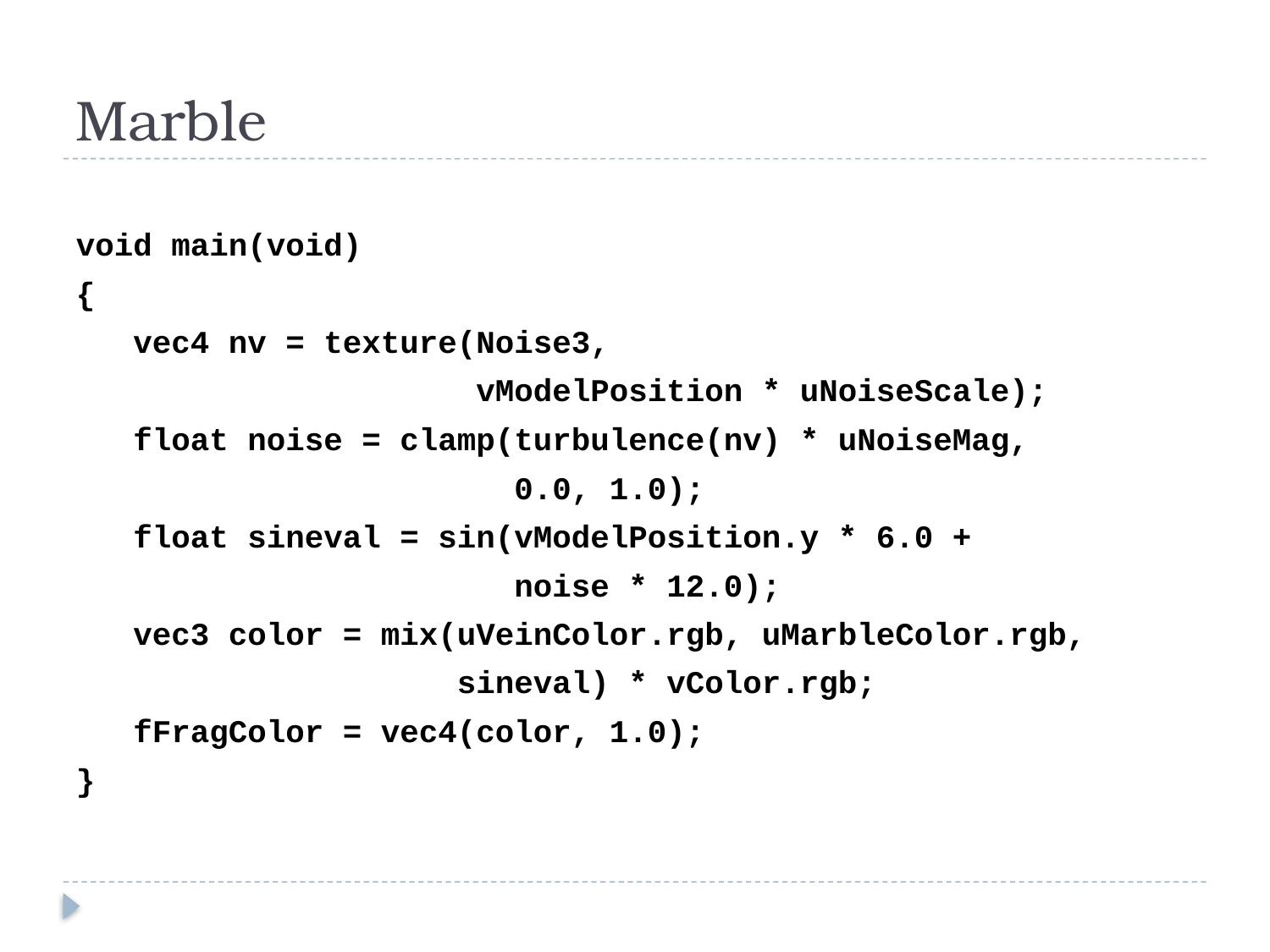

# Marble

void main(void)
{
   vec4 nv = texture(Noise3,
	                   vModelPosition * uNoiseScale);
   float noise = clamp(turbulence(nv) * uNoiseMag,
	                     0.0, 1.0);
   float sineval = sin(vModelPosition.y * 6.0 +
	                     noise * 12.0);
   vec3 color = mix(uVeinColor.rgb, uMarbleColor.rgb,
	                  sineval) * vColor.rgb;
   fFragColor = vec4(color, 1.0);
}